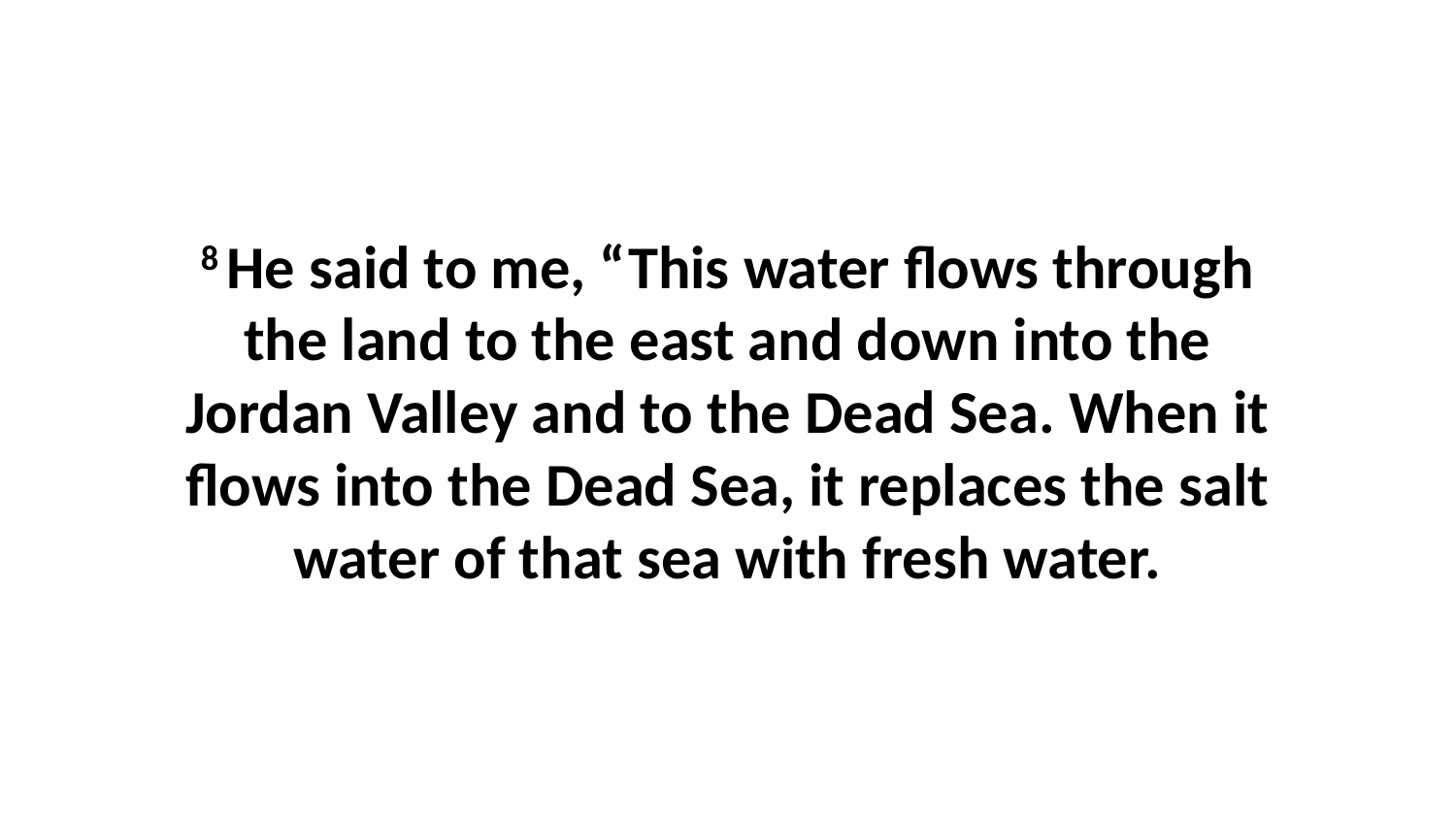

8 He said to me, “This water flows through the land to the east and down into the Jordan Valley and to the Dead Sea. When it flows into the Dead Sea, it replaces the salt water of that sea with fresh water.